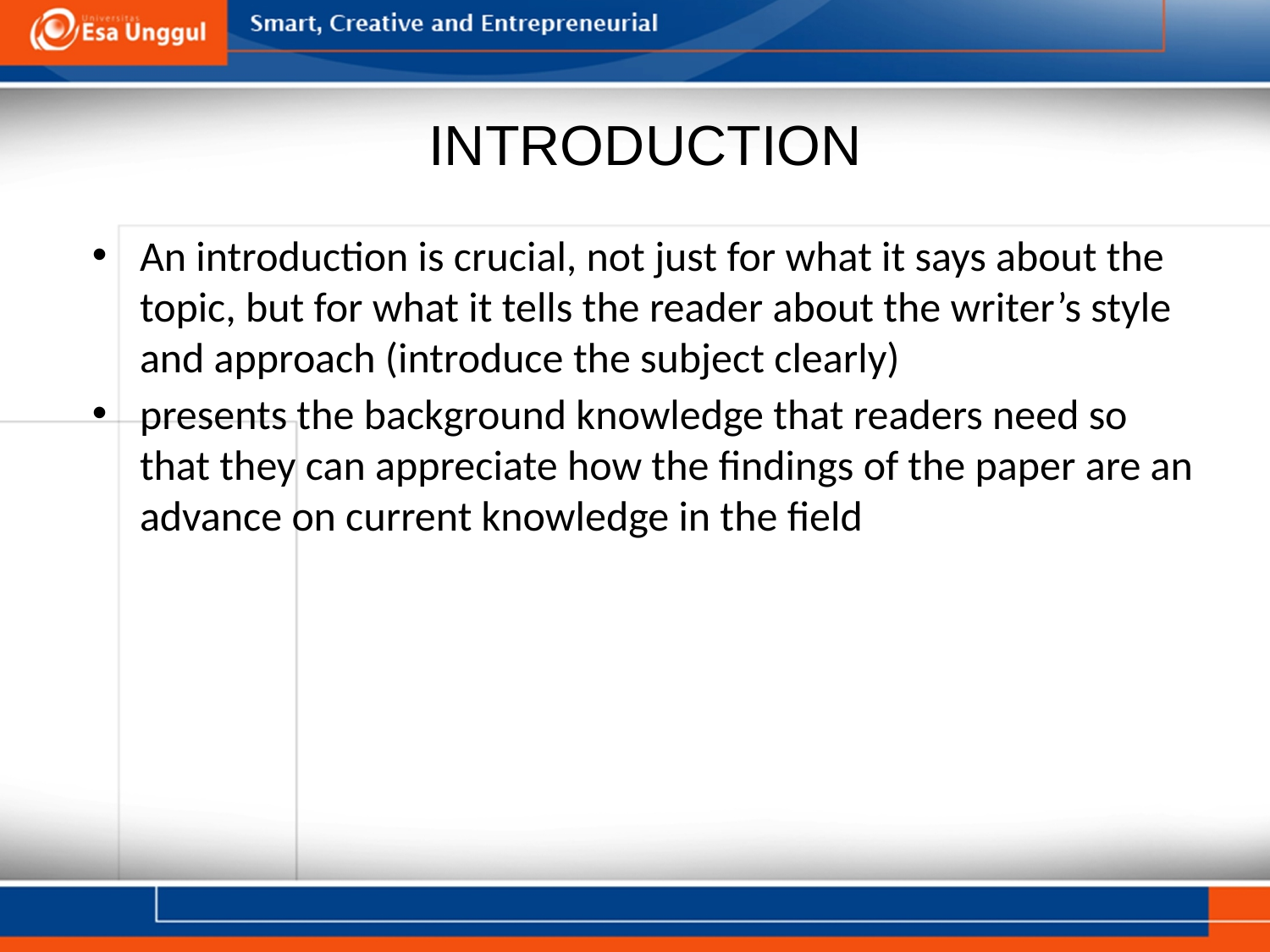

# INTRODUCTION
An introduction is crucial, not just for what it says about the topic, but for what it tells the reader about the writer’s style and approach (introduce the subject clearly)
presents the background knowledge that readers need so that they can appreciate how the findings of the paper are an advance on current knowledge in the field